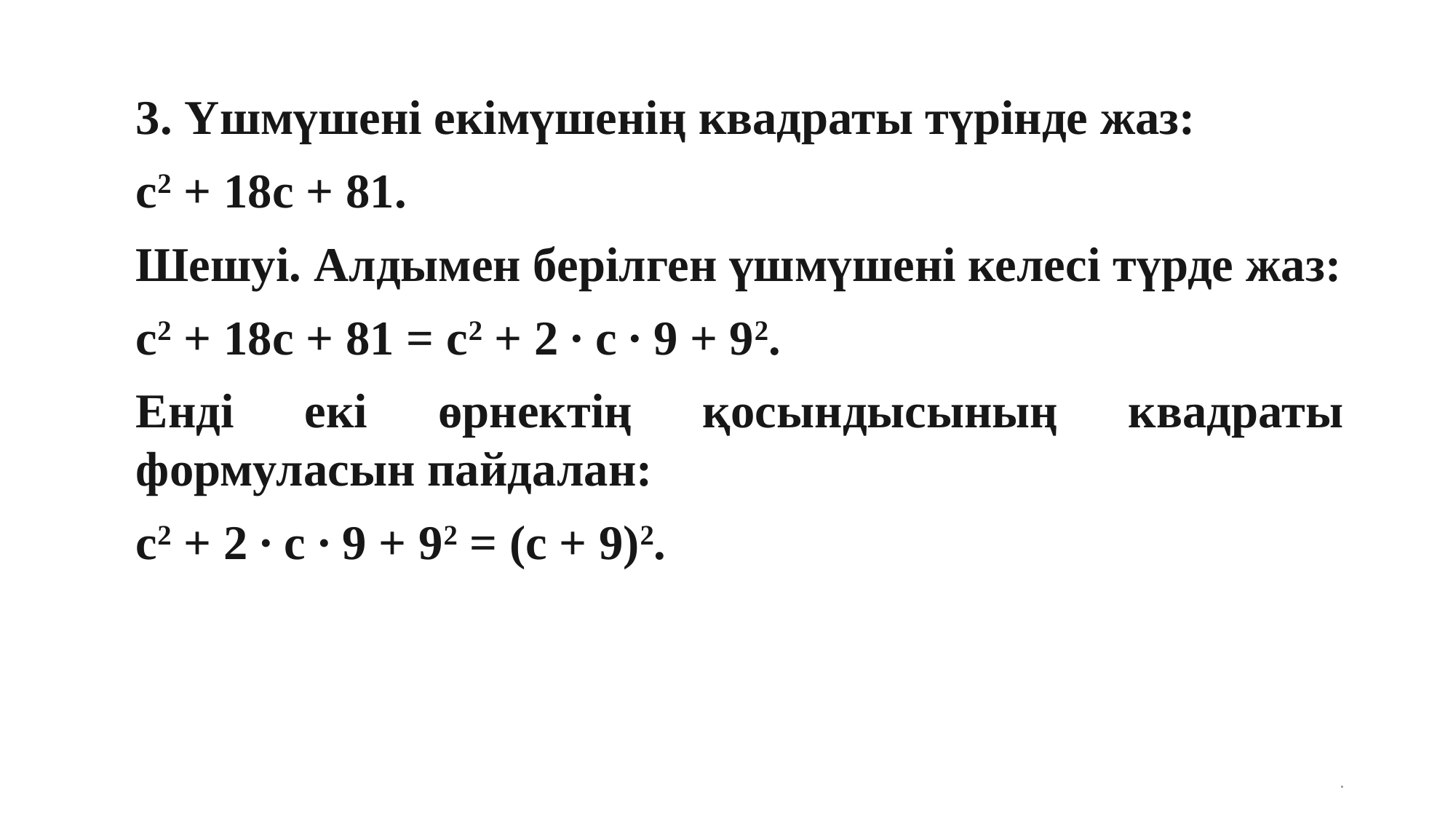

.
3. Үшмүшені екімүшенің квадраты түрінде жаз:
c2 + 18c + 81.
Шешуі. Алдымен берілген үшмүшені келесі түрде жаз:
c2 + 18c + 81 = c2 + 2 ∙ c ∙ 9 + 92.
Енді екі өрнектің қосындысының квадраты формуласын пайдалан:
c2 + 2 ∙ c ∙ 9 + 92 = (c + 9)2.